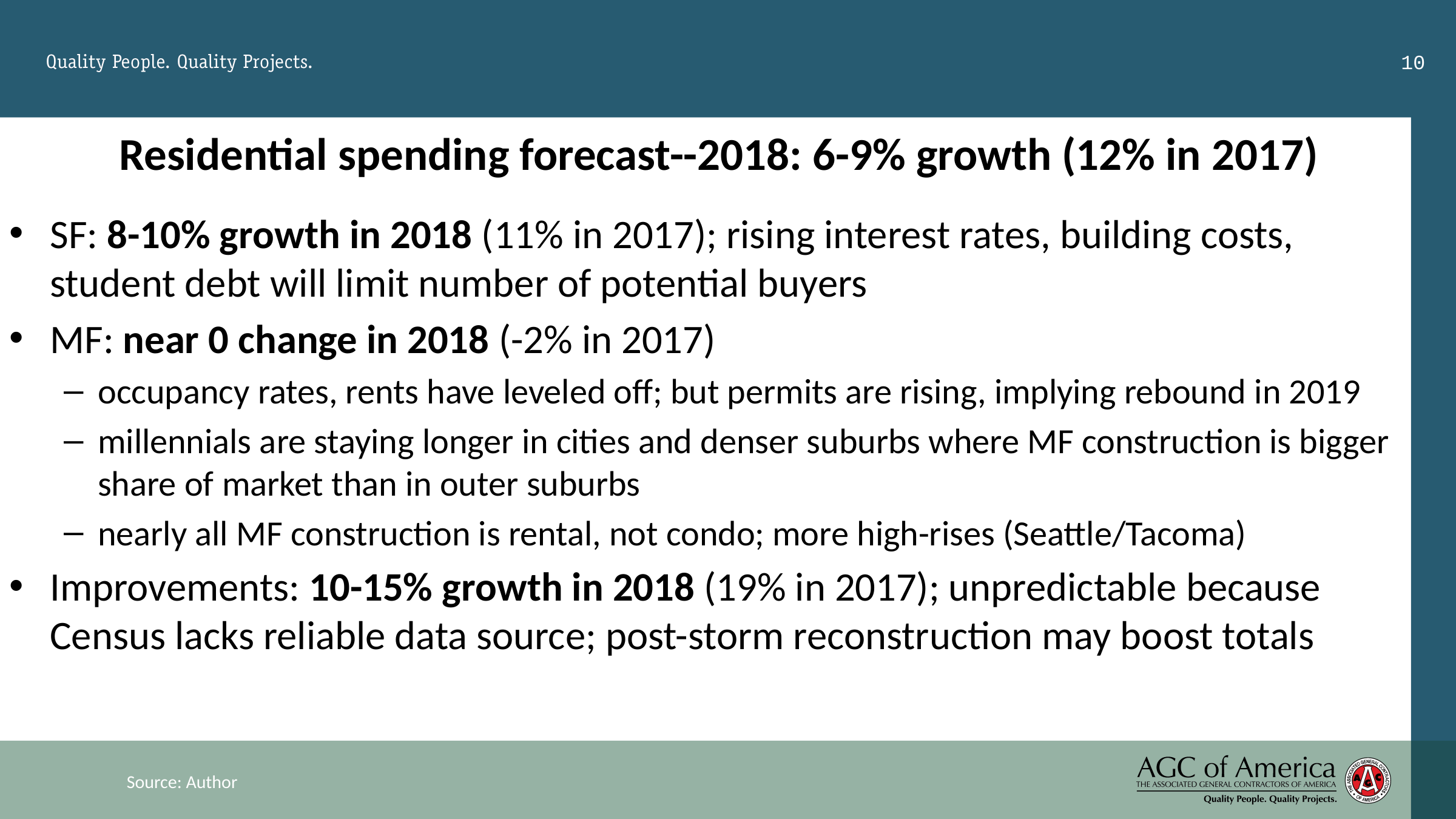

10
# Residential spending forecast--2018: 6-9% growth (12% in 2017)
SF: 8-10% growth in 2018 (11% in 2017); rising interest rates, building costs, student debt will limit number of potential buyers
MF: near 0 change in 2018 (-2% in 2017)
occupancy rates, rents have leveled off; but permits are rising, implying rebound in 2019
millennials are staying longer in cities and denser suburbs where MF construction is bigger share of market than in outer suburbs
nearly all MF construction is rental, not condo; more high-rises (Seattle/Tacoma)
Improvements: 10-15% growth in 2018 (19% in 2017); unpredictable because Census lacks reliable data source; post-storm reconstruction may boost totals
Source: Author